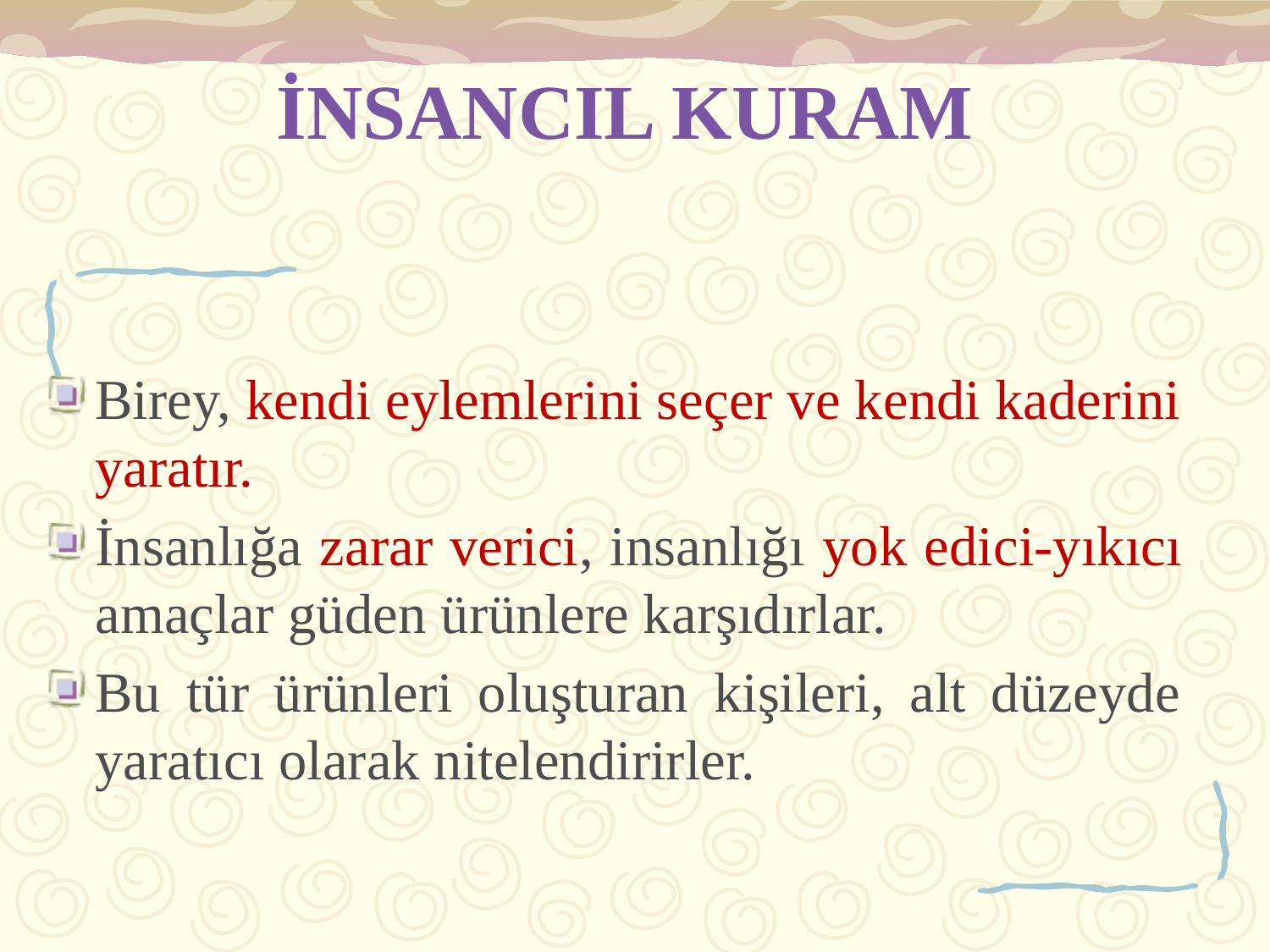

# İNSANCIL KURAM
Birey, kendi eylemlerini seçer ve kendi kaderini yaratır.
İnsanlığa zarar verici, insanlığı yok edici-yıkıcı amaçlar güden ürünlere karşıdırlar.
Bu tür ürünleri oluşturan kişileri, alt düzeyde yaratıcı olarak nitelendirirler.